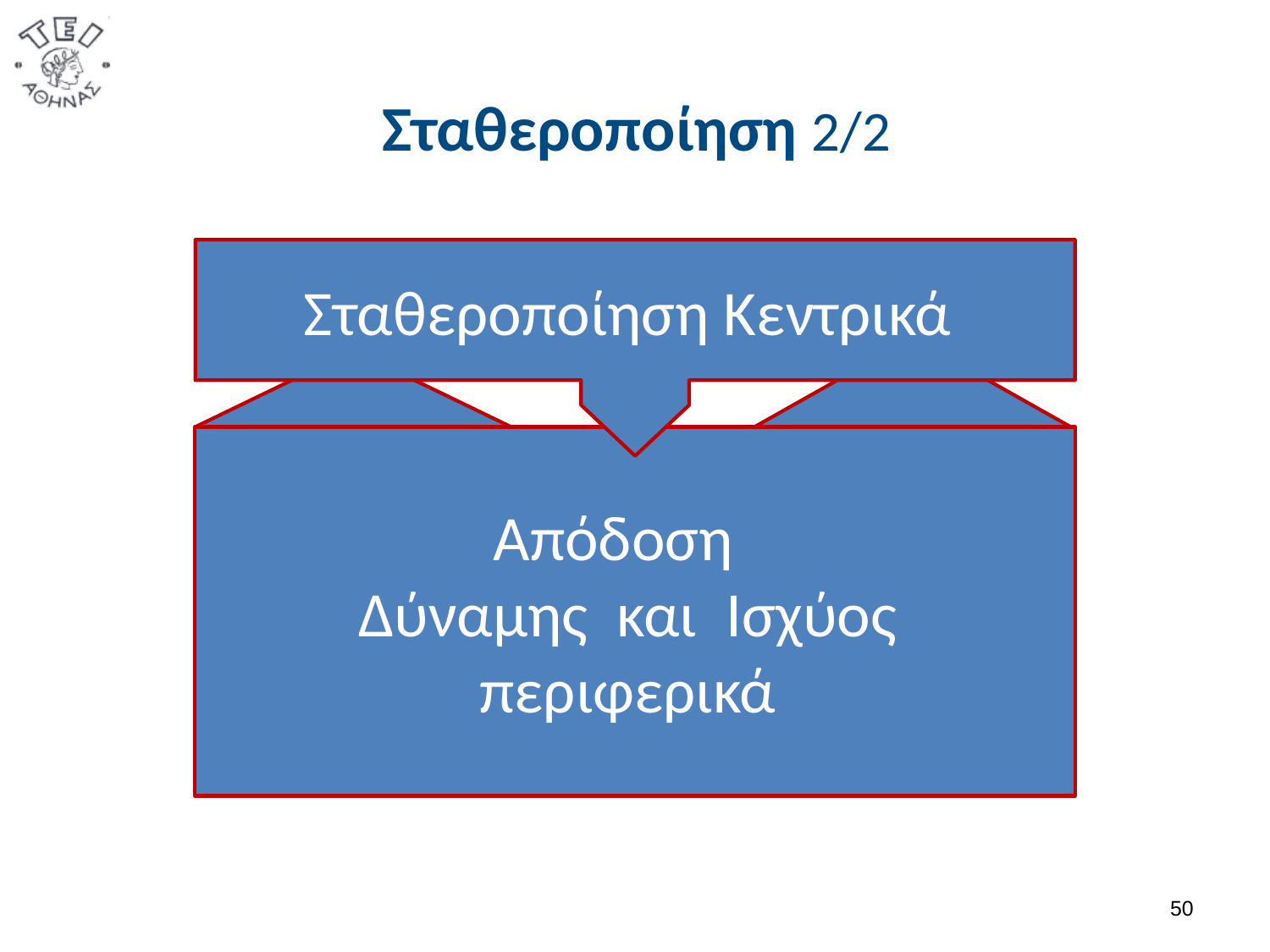

# Σταθεροποίηση 2/2
Σταθεροποίηση Κεντρικά

Απόδοση
Δύναμης  και  Ισχύος
περιφερικά
50